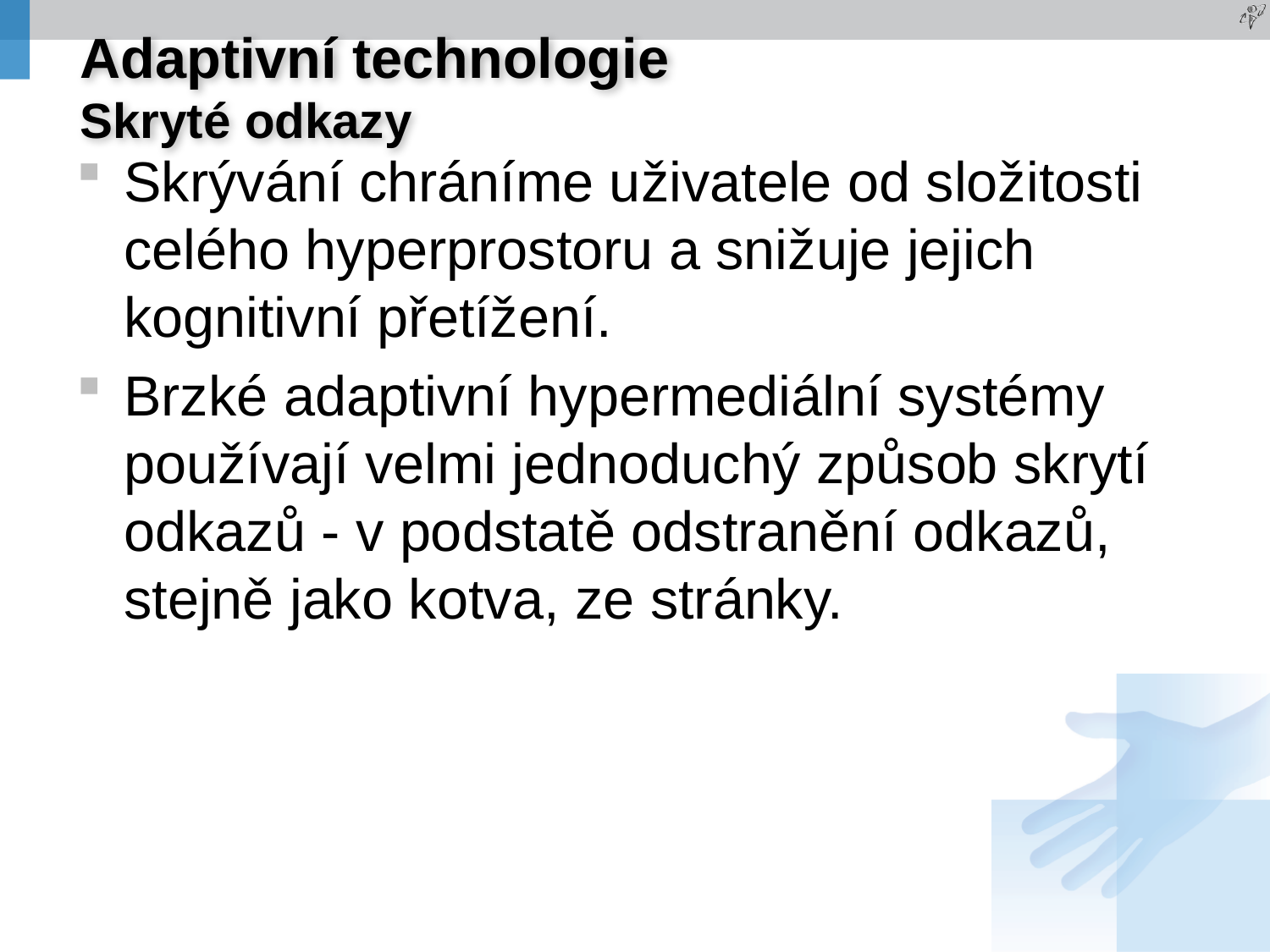

# Adaptivní technologie Skryté odkazy
Skrývání chráníme uživatele od složitosti celého hyperprostoru a snižuje jejich kognitivní přetížení.
Brzké adaptivní hypermediální systémy používají velmi jednoduchý způsob skrytí odkazů - v podstatě odstranění odkazů, stejně jako kotva, ze stránky.